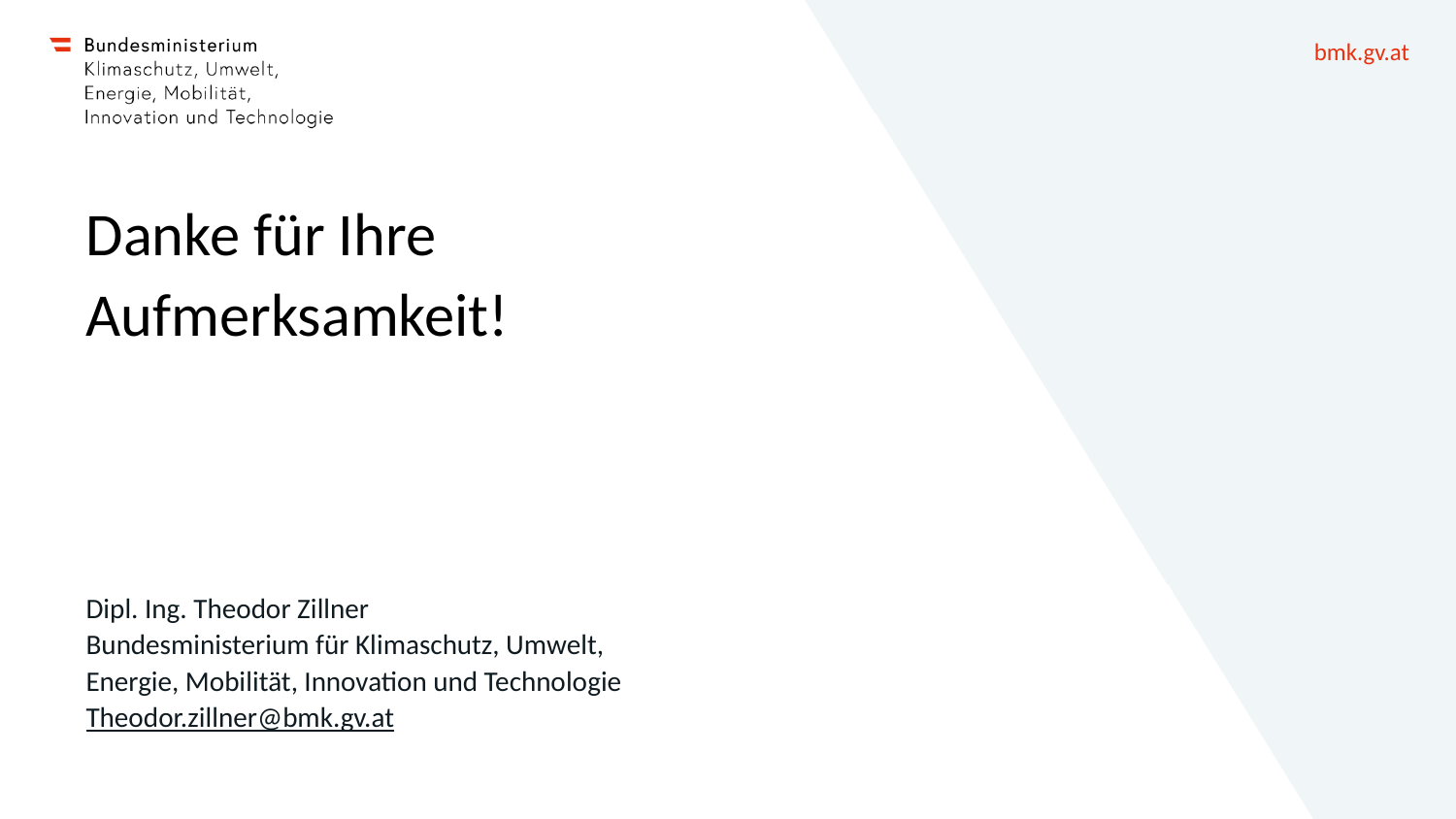

# Danke für Ihre Aufmerksamkeit!
Dipl. Ing. Theodor Zillner
Bundesministerium für Klimaschutz, Umwelt, Energie, Mobilität, Innovation und Technologie
Theodor.zillner@bmk.gv.at